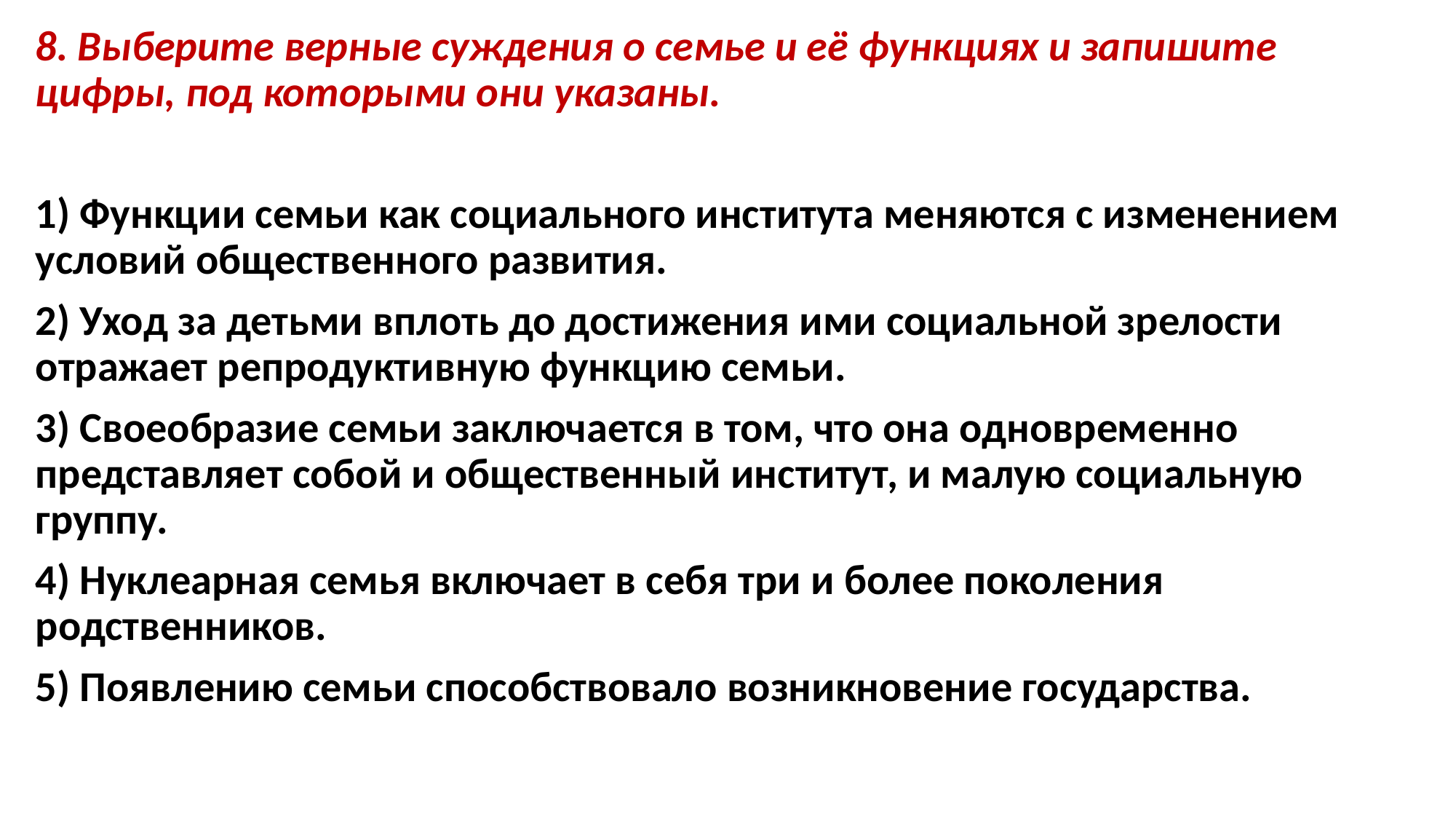

8. Выберите верные суждения о семье и её функциях и запишите цифры, под которыми они указаны.

1) Функции семьи как социального института меняются с изменением условий общественного развития.
2) Уход за детьми вплоть до достижения ими социальной зрелости отражает репродуктивную функцию семьи.
3) Своеобразие семьи заключается в том, что она одновременно представляет собой и общественный институт, и малую социальную группу.
4) Нуклеарная семья включает в себя три и более поколения родственников.
5) Появлению семьи способствовало возникновение государства.